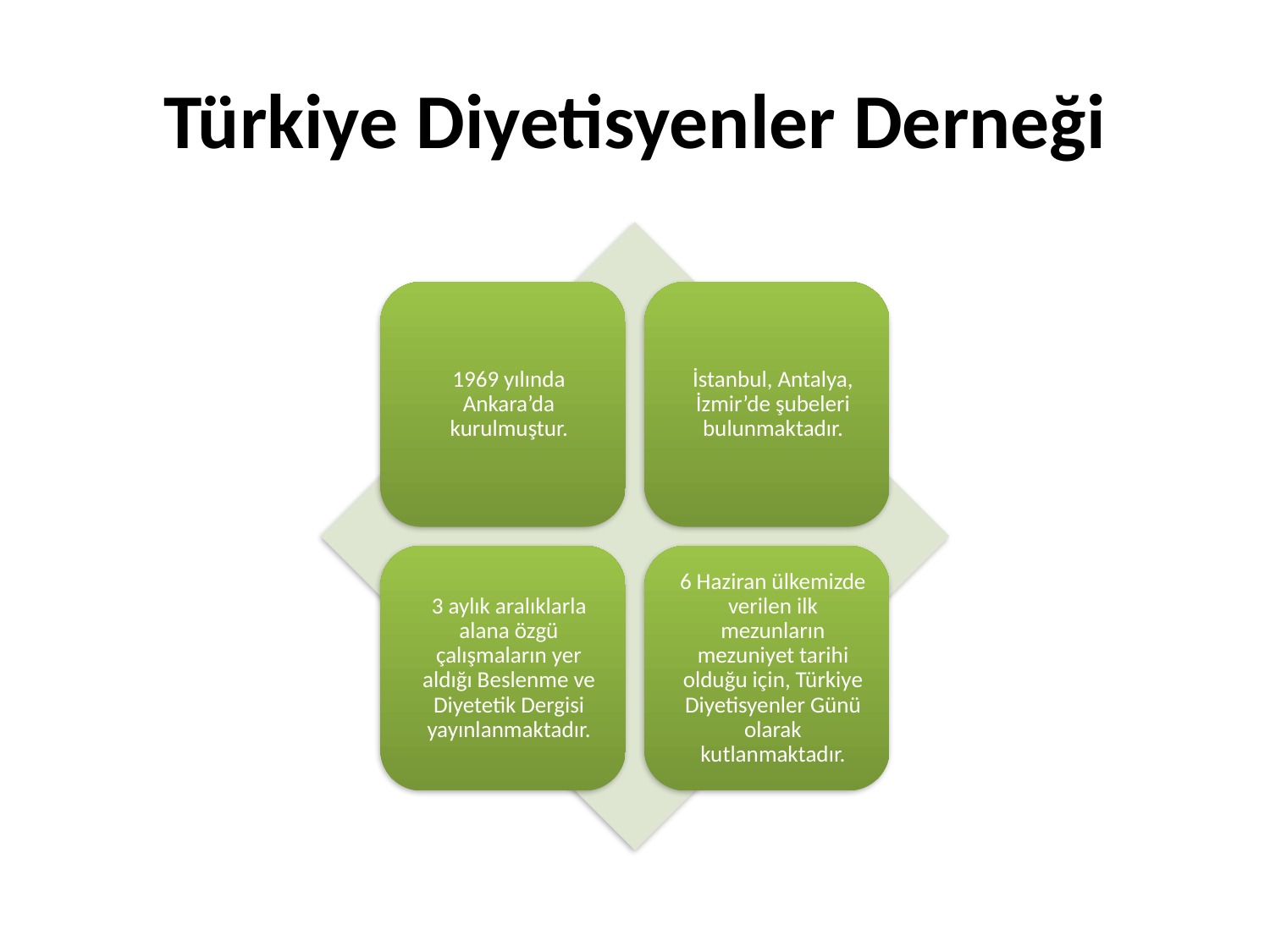

# Türkiye Diyetisyenler Derneği
1969 yılında Ankara’da kurulmuştur.
İstanbul, Antalya, İzmir’de şubeleri bulunmaktadır.
3 aylık aralıklarla alana özgü çalışmaların yer aldığı Beslenme ve Diyetetik Dergisi yayınlanmaktadır.
6 Haziran ülkemizde verilen ilk mezunların mezuniyet tarihi olduğu için, Türkiye Diyetisyenler Günü olarak kutlanmaktadır.